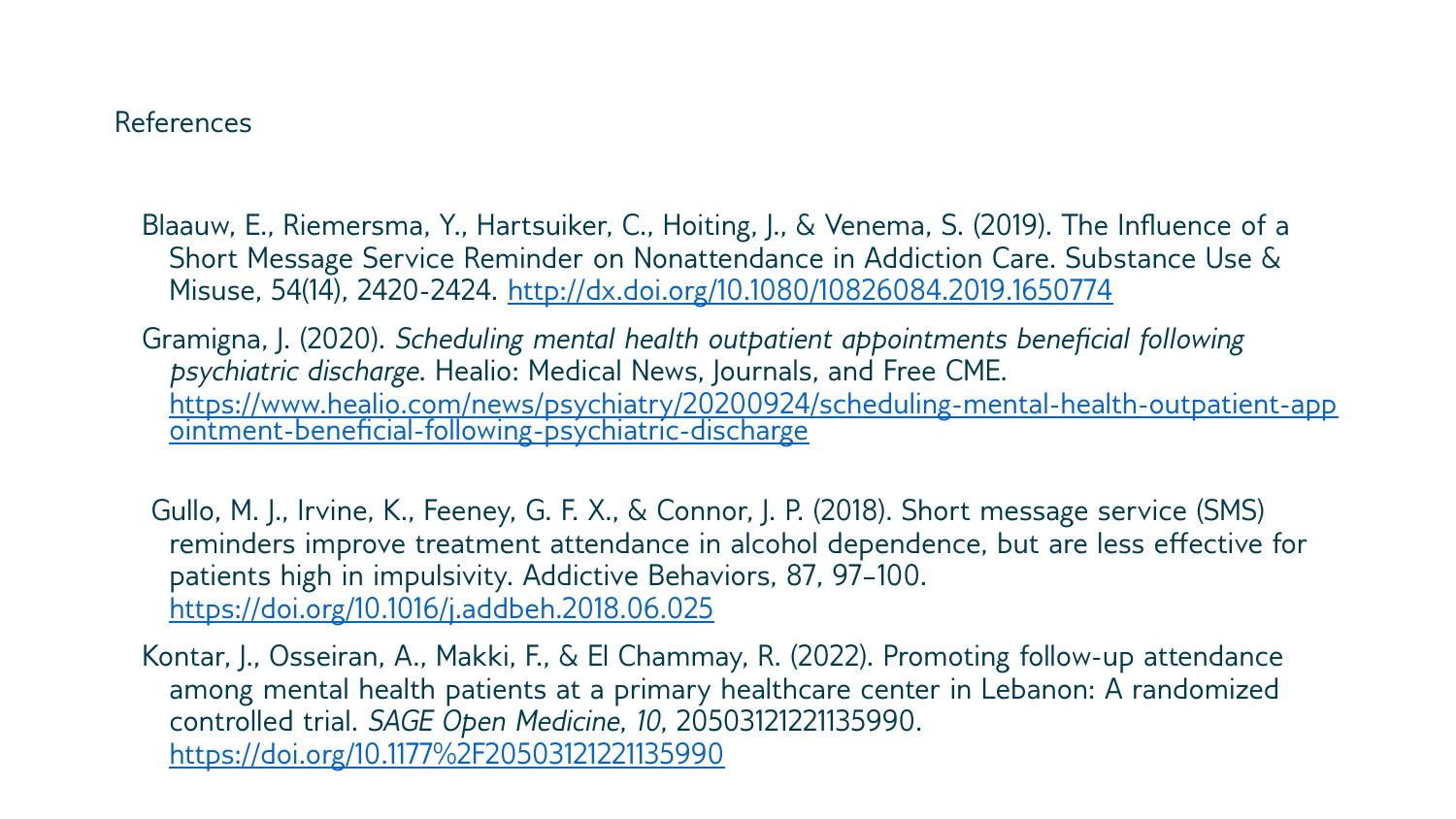

# References
Blaauw, E., Riemersma, Y., Hartsuiker, C., Hoiting, J., & Venema, S. (2019). The Influence of a Short Message Service Reminder on Nonattendance in Addiction Care. Substance Use & Misuse, 54(14), 2420-2424. http://dx.doi.org/10.1080/10826084.2019.1650774
Gramigna, J. (2020). Scheduling mental health outpatient appointments beneficial following psychiatric discharge. Healio: Medical News, Journals, and Free CME. https://www.healio.com/news/psychiatry/20200924/scheduling-mental-health-outpatient-appointment-beneficial-following-psychiatric-discharge
 Gullo, M. J., Irvine, K., Feeney, G. F. X., & Connor, J. P. (2018). Short message service (SMS) reminders improve treatment attendance in alcohol dependence, but are less effective for patients high in impulsivity. Addictive Behaviors, 87, 97–100. https://doi.org/10.1016/j.addbeh.2018.06.025
Kontar, J., Osseiran, A., Makki, F., & El Chammay, R. (2022). Promoting follow-up attendance among mental health patients at a primary healthcare center in Lebanon: A randomized controlled trial. SAGE Open Medicine, 10, 20503121221135990. https://doi.org/10.1177%2F20503121221135990